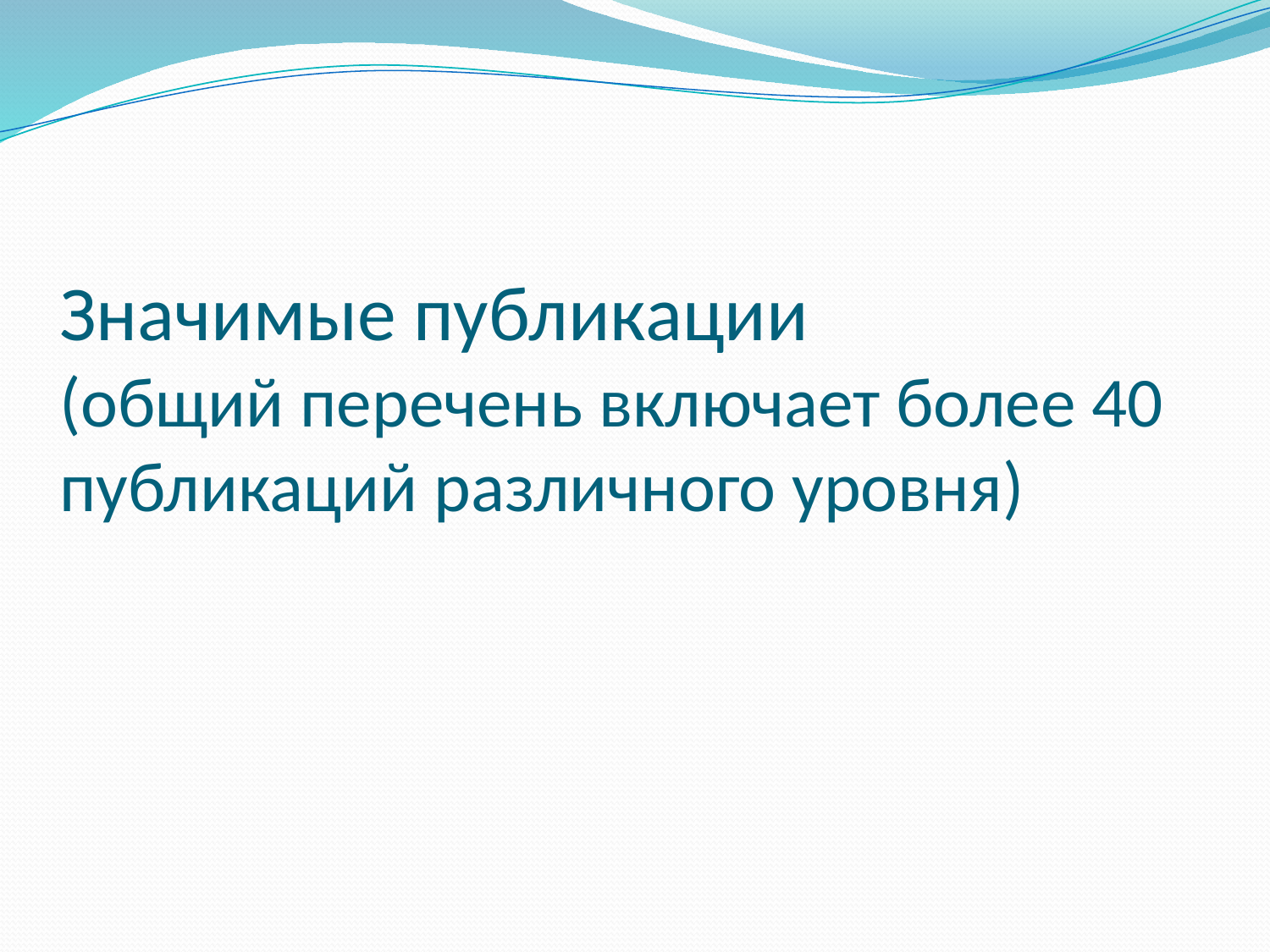

# Значимые публикации (общий перечень включает более 40 публикаций различного уровня)